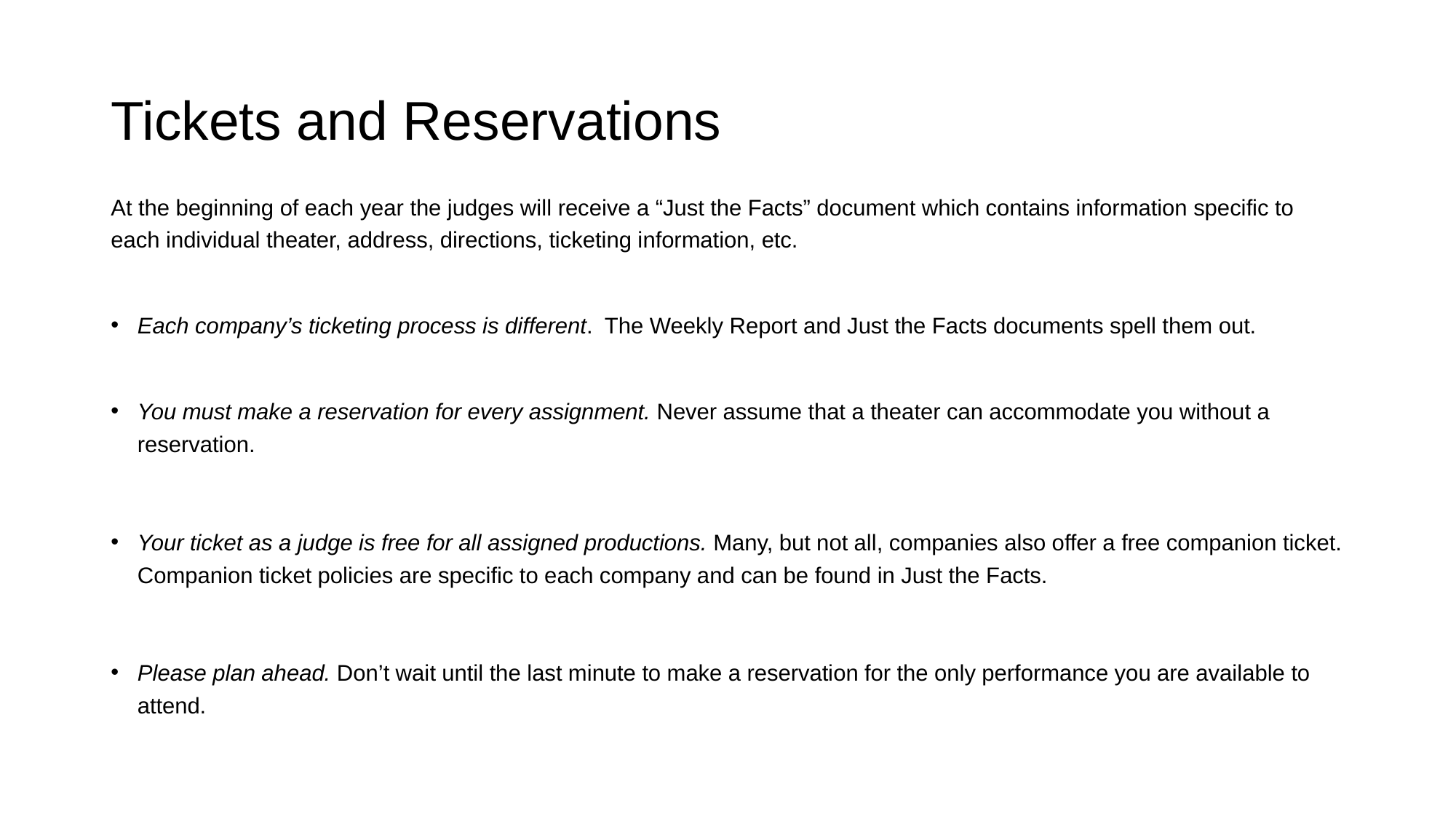

# Tickets and Reservations
At the beginning of each year the judges will receive a “Just the Facts” document which contains information specific to each individual theater, address, directions, ticketing information, etc.

Each company’s ticketing process is different.  The Weekly Report and Just the Facts documents spell them out.

You must make a reservation for every assignment. Never assume that a theater can accommodate you without a reservation.

Your ticket as a judge is free for all assigned productions. Many, but not all, companies also offer a free companion ticket. Companion ticket policies are specific to each company and can be found in Just the Facts.

Please plan ahead. Don’t wait until the last minute to make a reservation for the only performance you are available to attend.